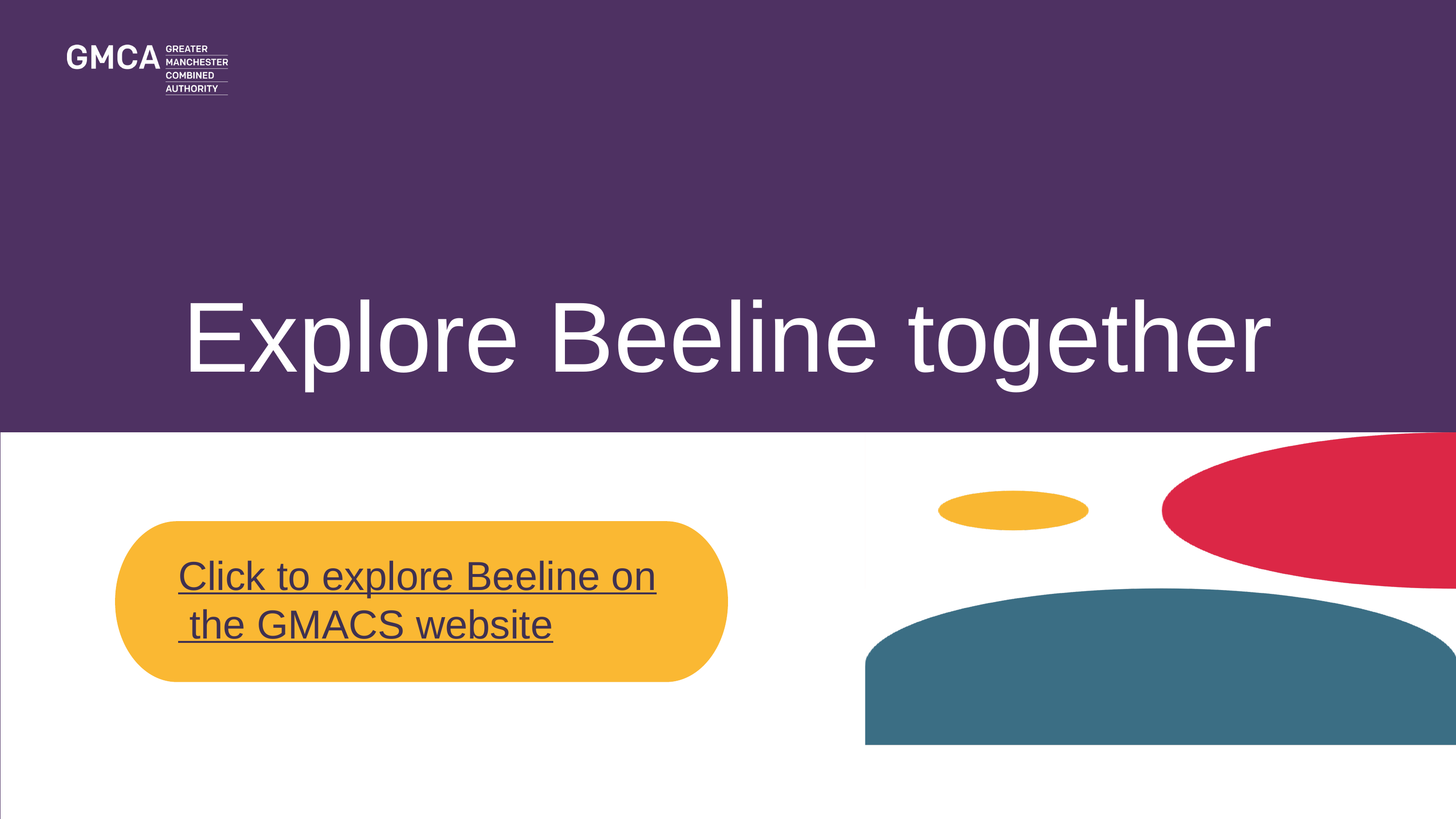

Explore Beeline together

Click to explore Beeline on the GMACS website